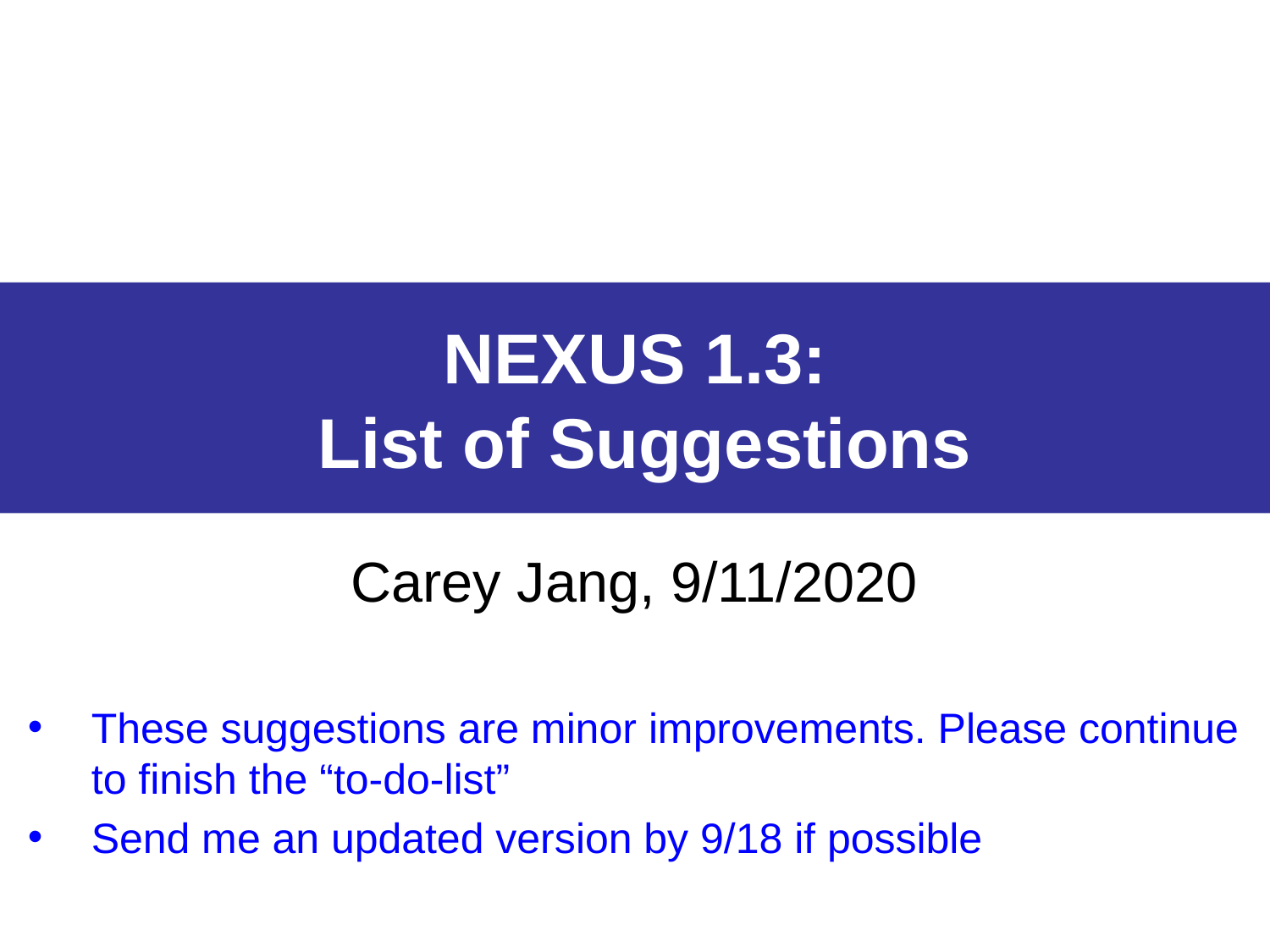

# NEXUS 1.3: List of Suggestions
Carey Jang, 9/11/2020

These suggestions are minor improvements. Please continue to finish the “to-do-list”
Send me an updated version by 9/18 if possible